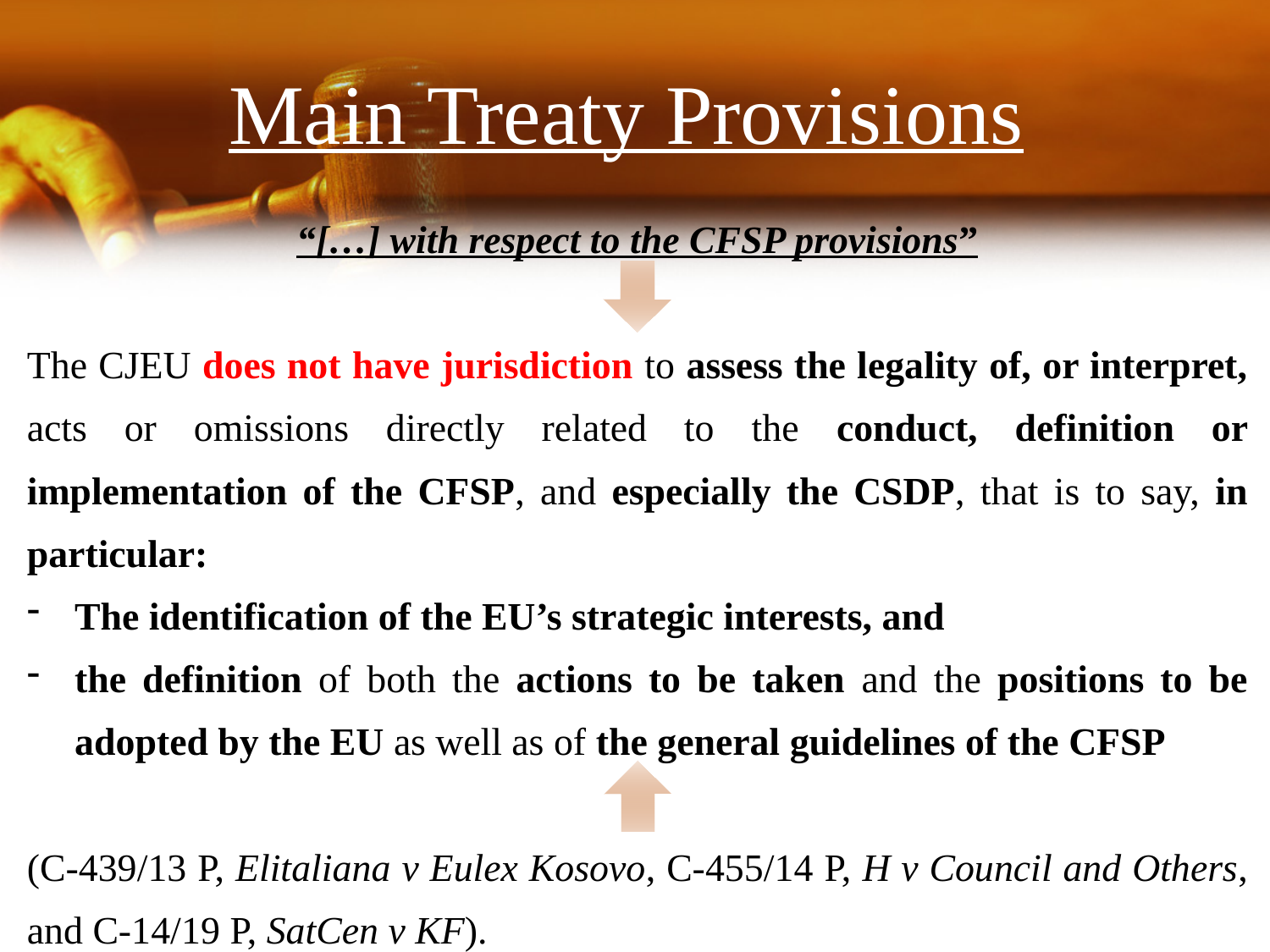

# Main Treaty Provisions
“[…] with respect to the CFSP provisions”

The CJEU does not have jurisdiction to assess the legality of, or interpret, acts or omissions directly related to the conduct, definition or implementation of the CFSP, and especially the CSDP, that is to say, in particular:
The identification of the EU’s strategic interests, and
the definition of both the actions to be taken and the positions to be adopted by the EU as well as of the general guidelines of the CFSP

(C-439/13 P, Elitaliana v Eulex Kosovo, C-455/14 P, H v Council and Others, and C-14/19 P, SatCen v KF).